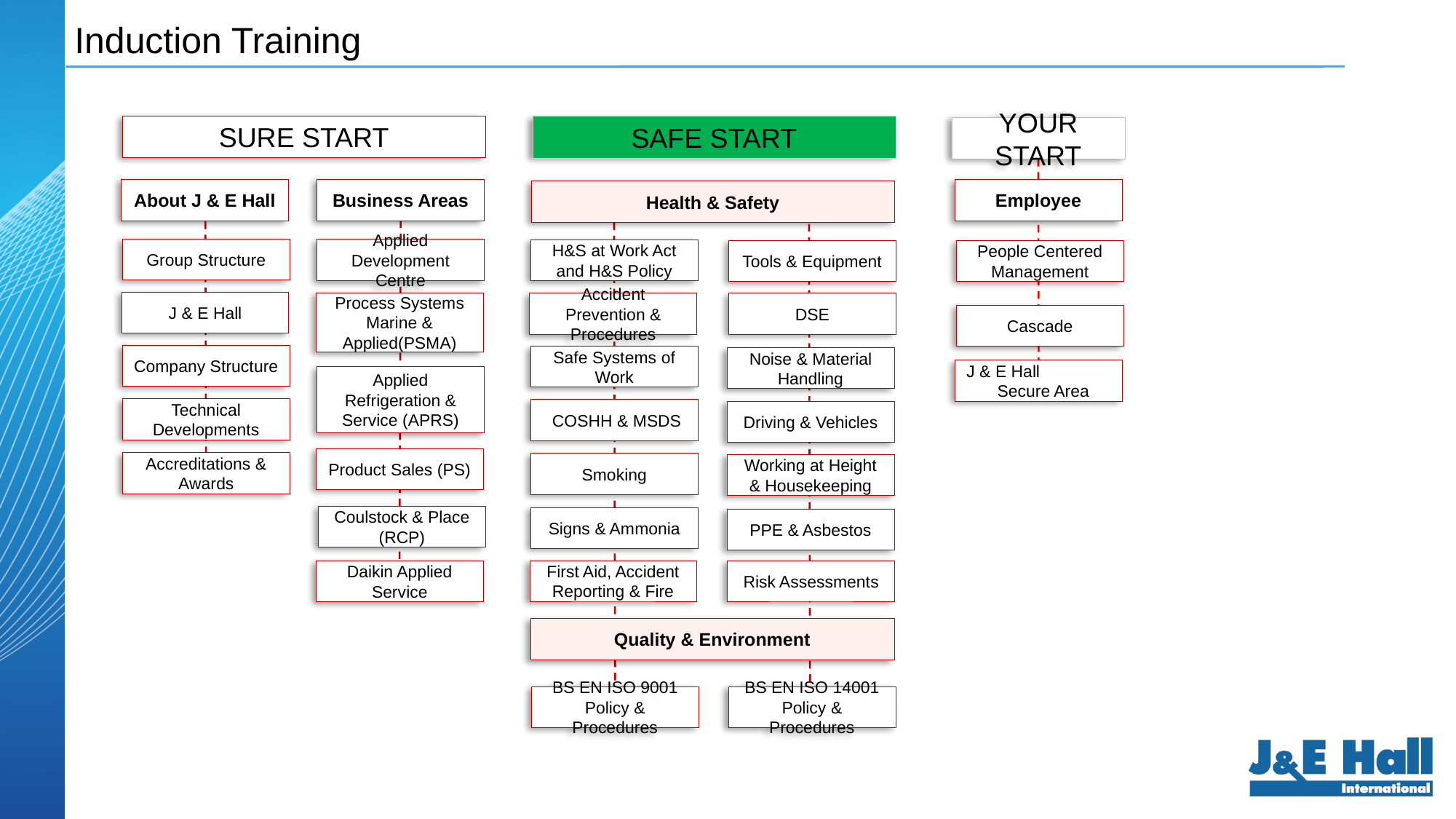

Induction Training
SURE START
SAFE START
YOUR START
About J & E Hall
Business Areas
Employee
Health & Safety
Group Structure
Applied Development Centre
H&S at Work Act and H&S Policy
Tools & Equipment
People Centered Management
J & E Hall
Process Systems Marine & Applied(PSMA)
Accident Prevention & Procedures
DSE
Cascade
Company Structure
Safe Systems of Work
Noise & Material Handling
J & E Hall                  Secure Area
Applied Refrigeration & Service (APRS)
Technical Developments
 COSHH & MSDS
Driving & Vehicles
Product Sales (PS)
Accreditations & Awards
Smoking
Working at Height & Housekeeping
Coulstock & Place (RCP)
Signs & Ammonia
PPE & Asbestos
First Aid, Accident Reporting & Fire
Risk Assessments
Daikin Applied Service
Quality & Environment
BS EN ISO 9001
Policy & Procedures
BS EN ISO 14001
Policy & Procedures